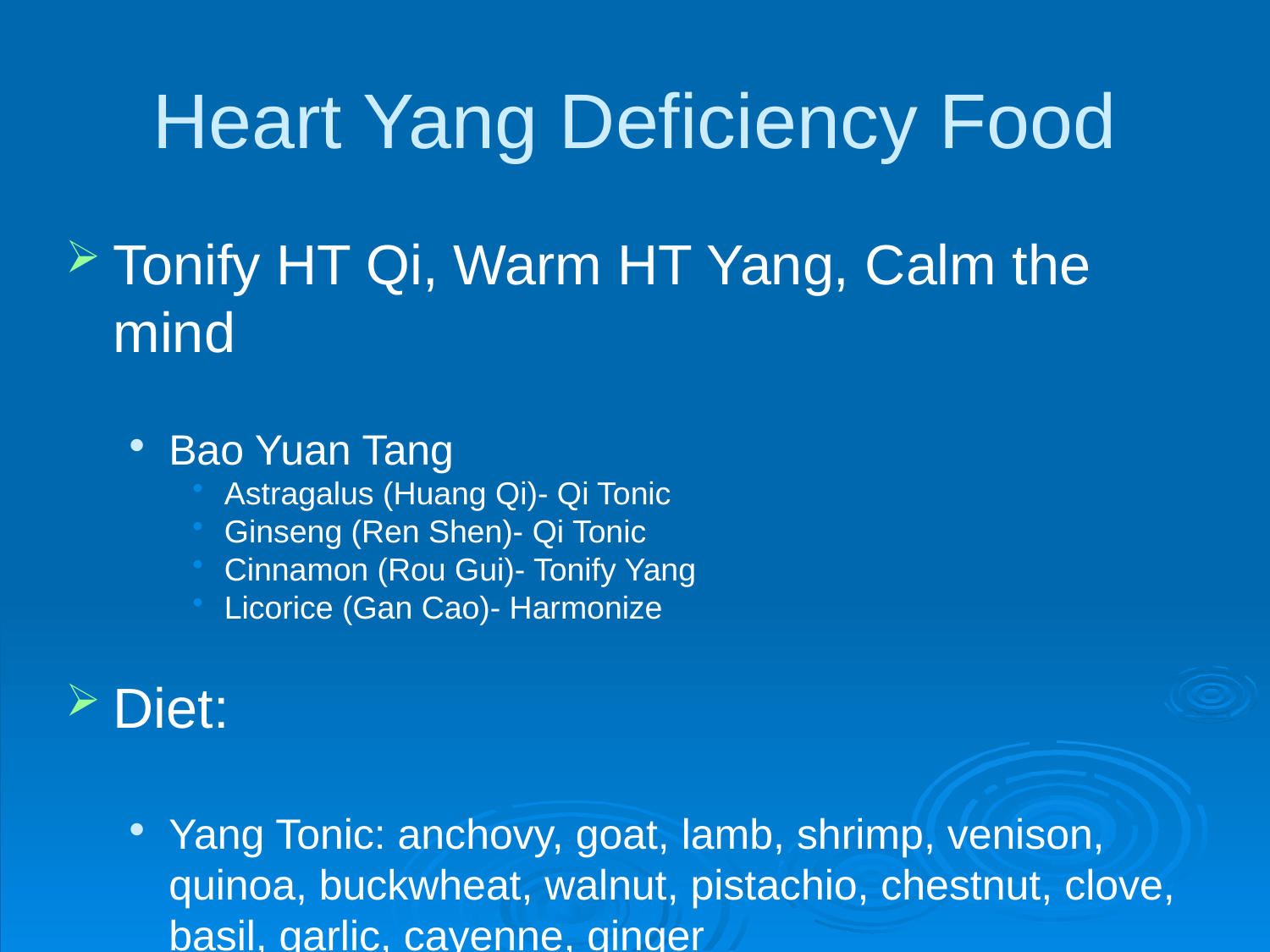

# Heart Yang Deficiency Food
Tonify HT Qi, Warm HT Yang, Calm the mind

Bao Yuan Tang
Astragalus (Huang Qi)- Qi Tonic
Ginseng (Ren Shen)- Qi Tonic
Cinnamon (Rou Gui)- Tonify Yang
Licorice (Gan Cao)- Harmonize

Diet:

Yang Tonic: anchovy, goat, lamb, shrimp, venison, quinoa, buckwheat, walnut, pistachio, chestnut, clove, basil, garlic, cayenne, ginger